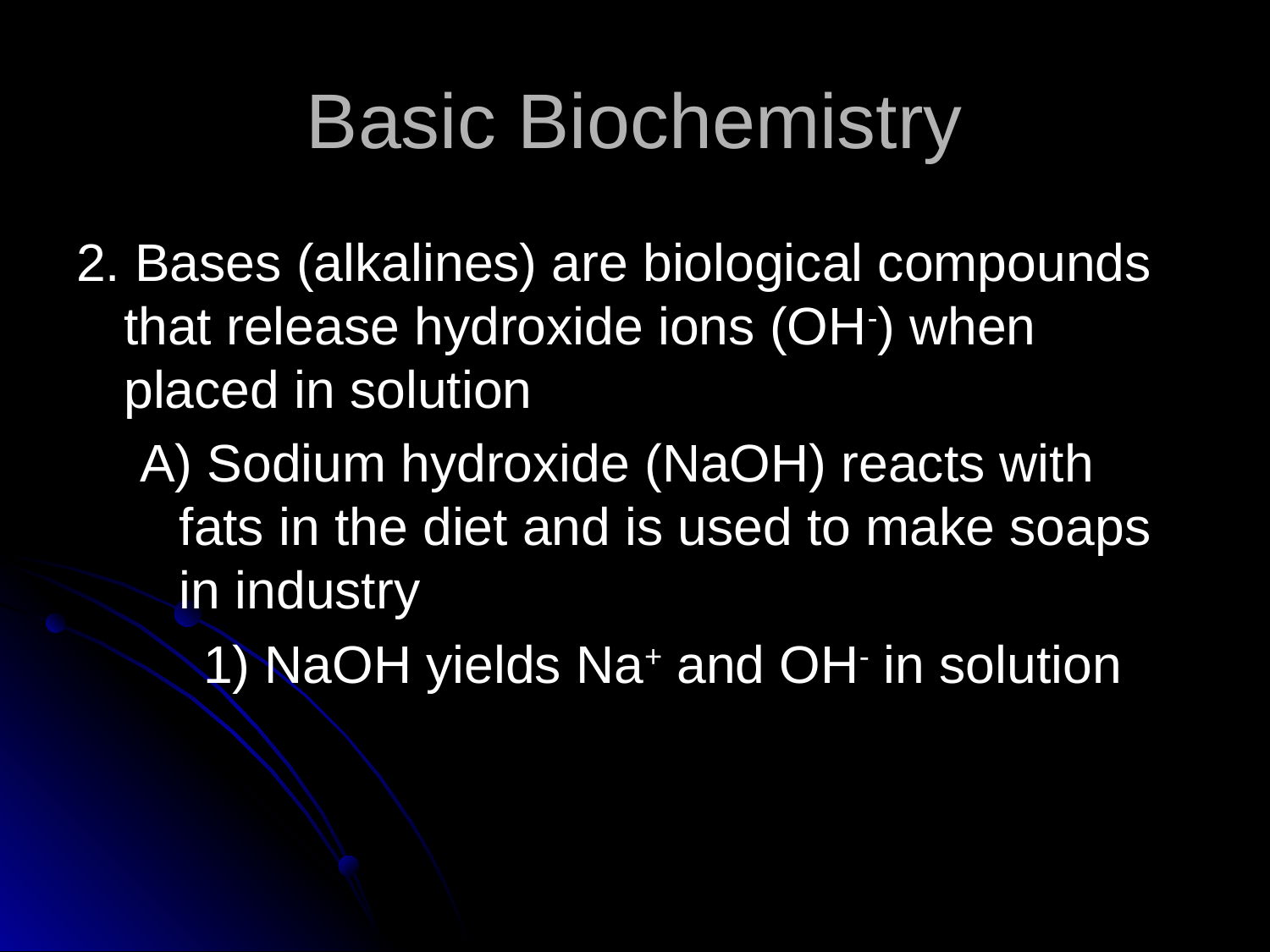

# Basic Biochemistry
2. Bases (alkalines) are biological compounds that release hydroxide ions (OH-) when placed in solution
A) Sodium hydroxide (NaOH) reacts with fats in the diet and is used to make soaps in industry
1) NaOH yields Na+ and OH- in solution